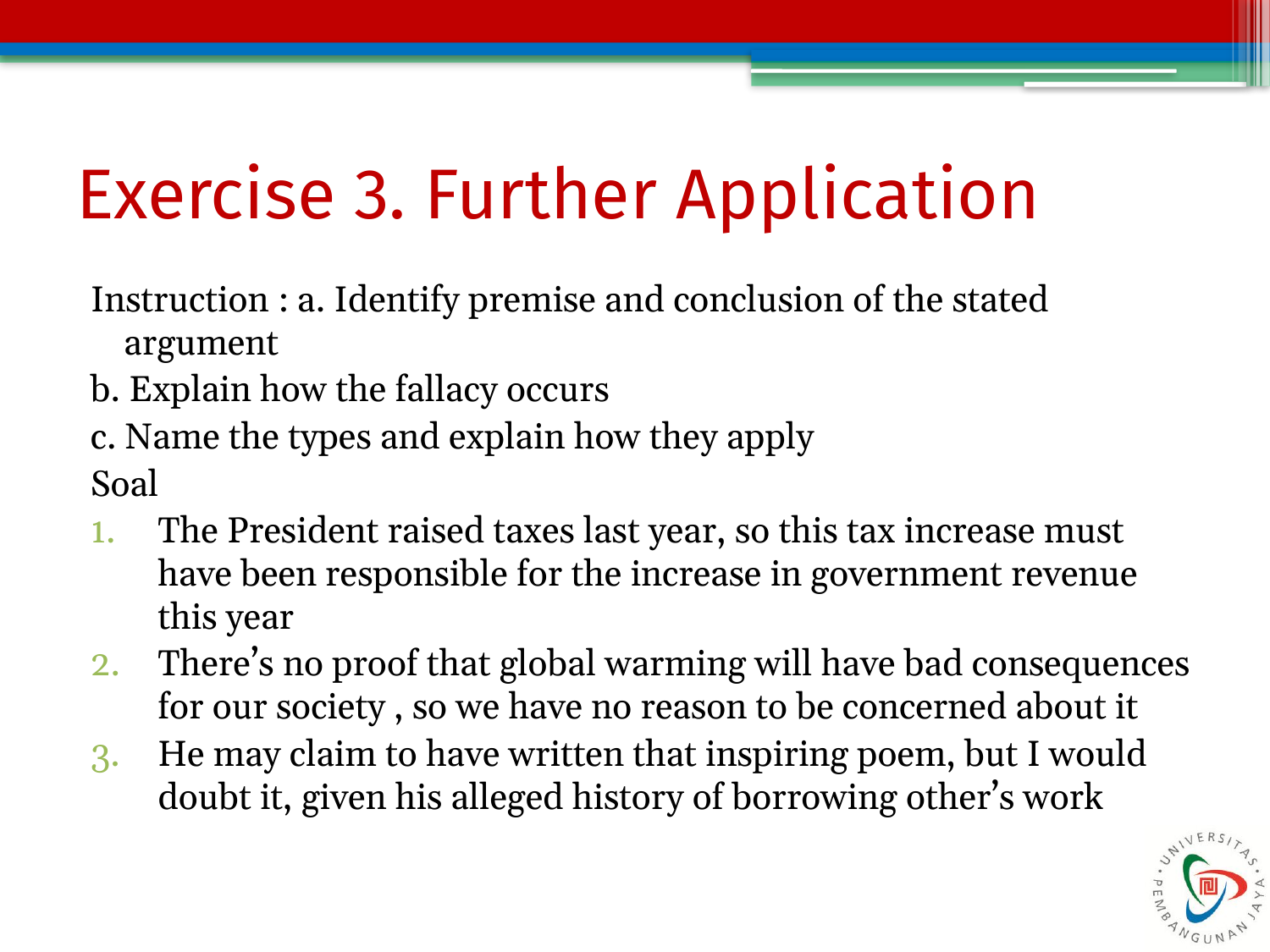

# Exercise 3. Further Application
Instruction : a. Identify premise and conclusion of the stated argument
b. Explain how the fallacy occurs
c. Name the types and explain how they apply
Soal
The President raised taxes last year, so this tax increase must have been responsible for the increase in government revenue this year
There’s no proof that global warming will have bad consequences for our society , so we have no reason to be concerned about it
He may claim to have written that inspiring poem, but I would doubt it, given his alleged history of borrowing other’s work